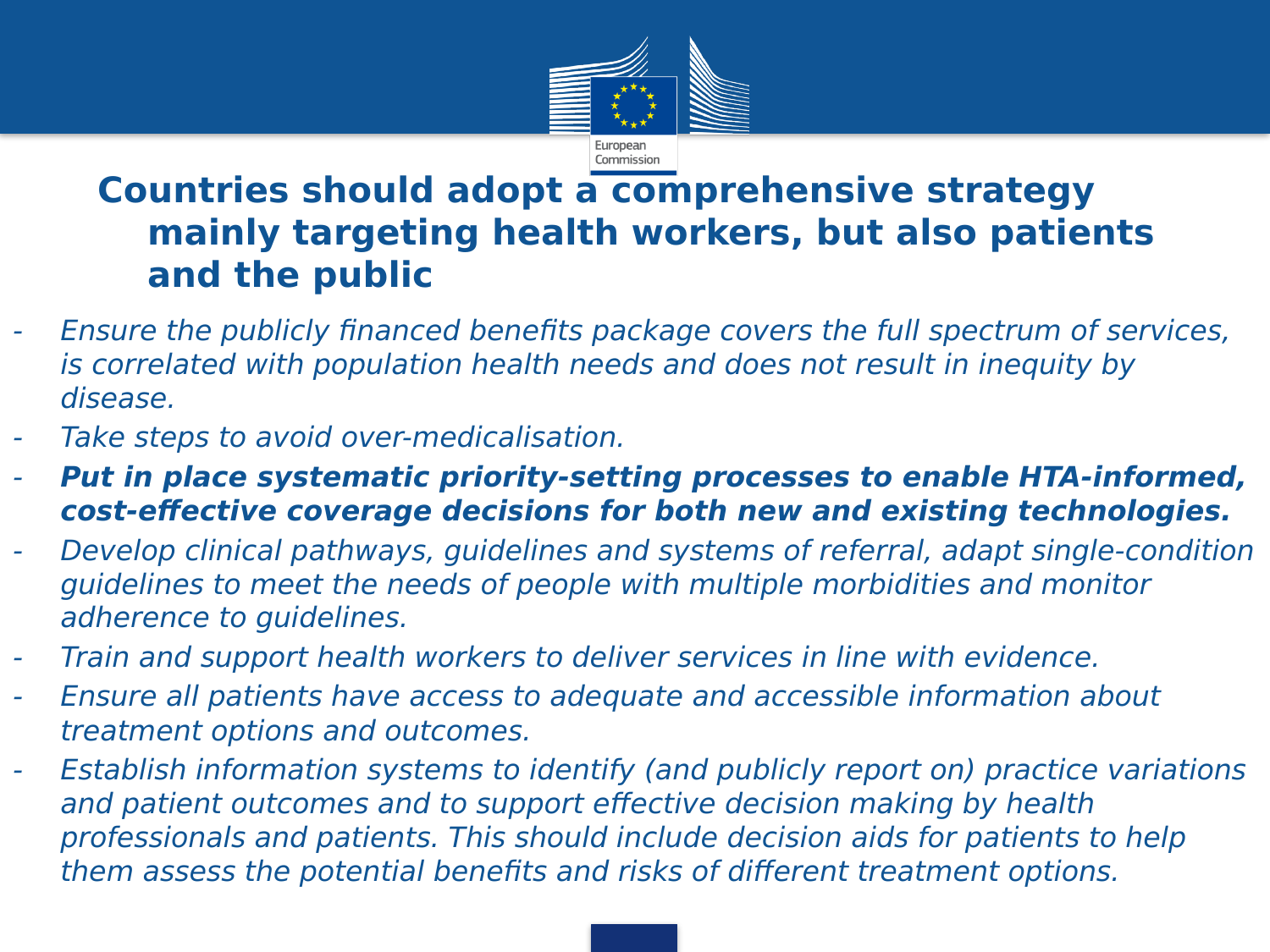

# Countries should adopt a comprehensive strategy mainly targeting health workers, but also patients and the public
-	Ensure the publicly financed benefits package covers the full spectrum of services, is correlated with population health needs and does not result in inequity by disease.
-	Take steps to avoid over-medicalisation.
-	Put in place systematic priority-setting processes to enable HTA-informed, cost-effective coverage decisions for both new and existing technologies.
-	Develop clinical pathways, guidelines and systems of referral, adapt single-condition guidelines to meet the needs of people with multiple morbidities and monitor adherence to guidelines.
-	Train and support health workers to deliver services in line with evidence.
-	Ensure all patients have access to adequate and accessible information about treatment options and outcomes.
-	Establish information systems to identify (and publicly report on) practice variations and patient outcomes and to support effective decision making by health professionals and patients. This should include decision aids for patients to help them assess the potential benefits and risks of different treatment options.